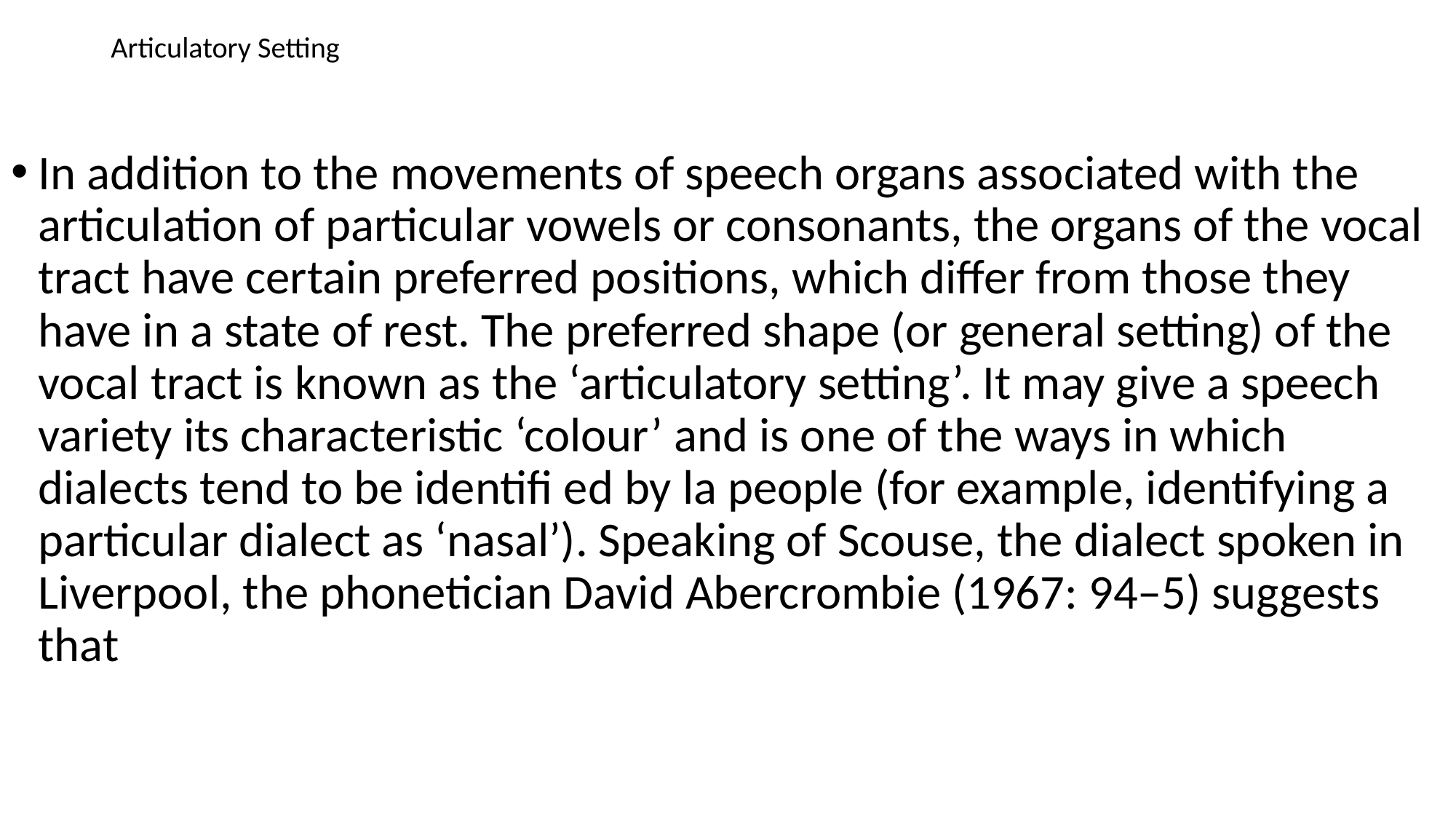

# Articulatory Setting
In addition to the movements of speech organs associated with the articulation of particular vowels or consonants, the organs of the vocal tract have certain preferred positions, which differ from those they have in a state of rest. The preferred shape (or general setting) of the vocal tract is known as the ‘articulatory setting’. It may give a speech variety its characteristic ‘colour’ and is one of the ways in which dialects tend to be identifi ed by la people (for example, identifying a particular dialect as ‘nasal’). Speaking of Scouse, the dialect spoken in Liverpool, the phonetician David Abercrombie (1967: 94–5) suggests that